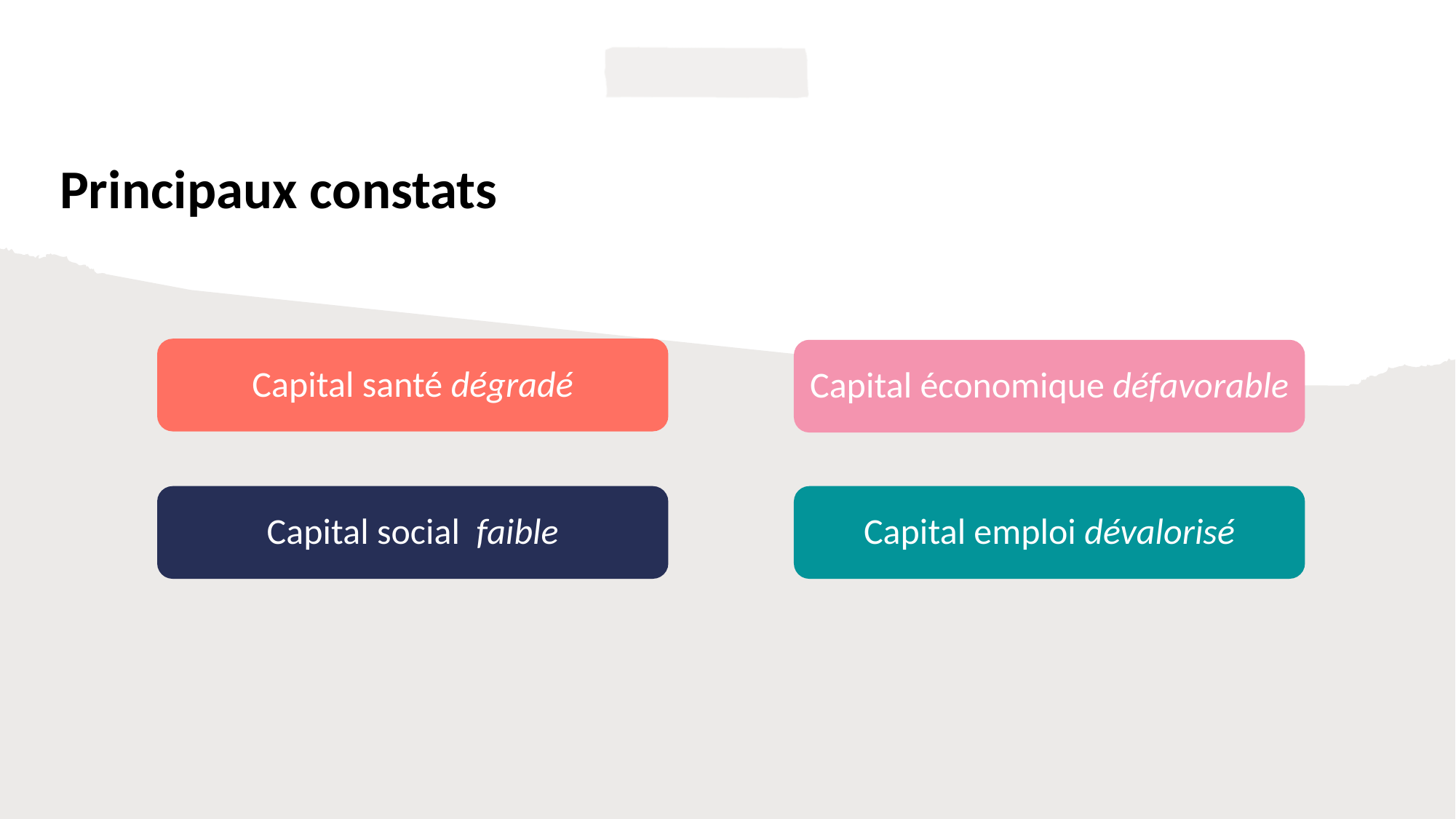

# Principaux constats

Capital santé dégradé
Capital économique défavorable
Capital social  faible
Capital emploi dévalorisé